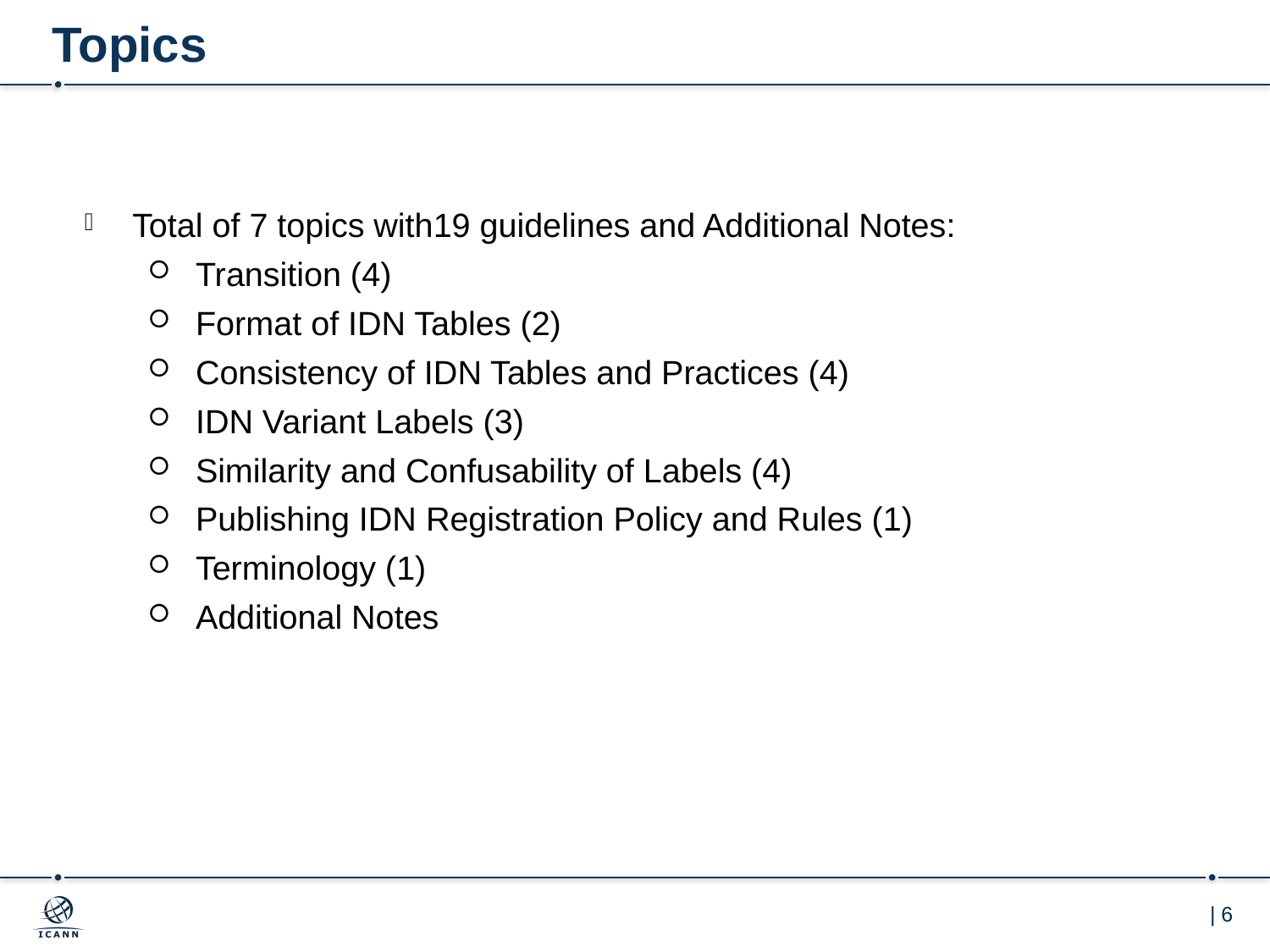

# Topics
Total of 7 topics with19 guidelines and Additional Notes:
Transition (4)
Format of IDN Tables (2)
Consistency of IDN Tables and Practices (4)
IDN Variant Labels (3)
Similarity and Confusability of Labels (4)
Publishing IDN Registration Policy and Rules (1)
Terminology (1)
Additional Notes